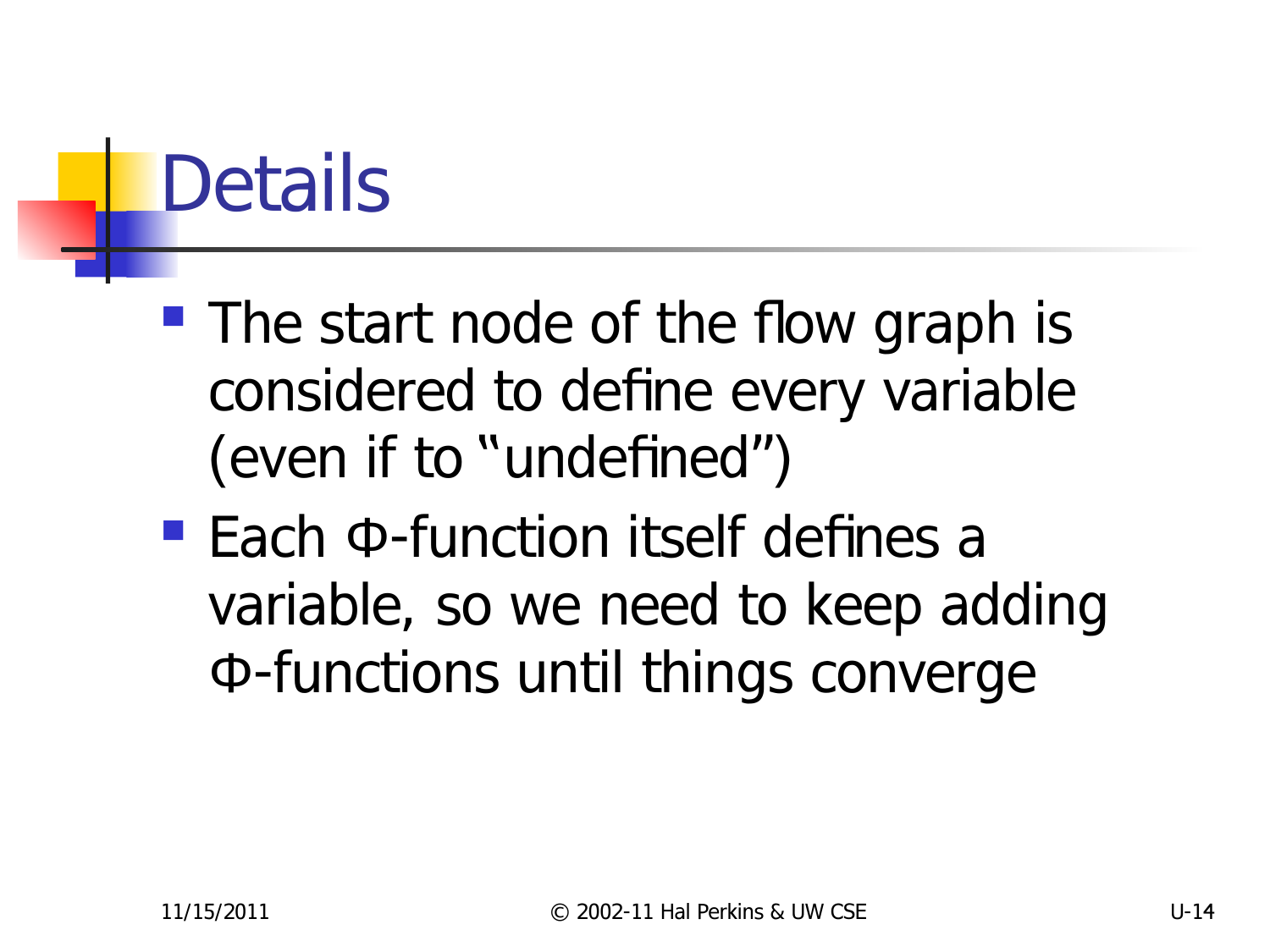

# Details
The start node of the flow graph is considered to define every variable (even if to “undefined”)
Each Φ-function itself defines a variable, so we need to keep adding
Φ-functions until things converge
11/15/2011
© 2002-11 Hal Perkins & UW CSE
U-14